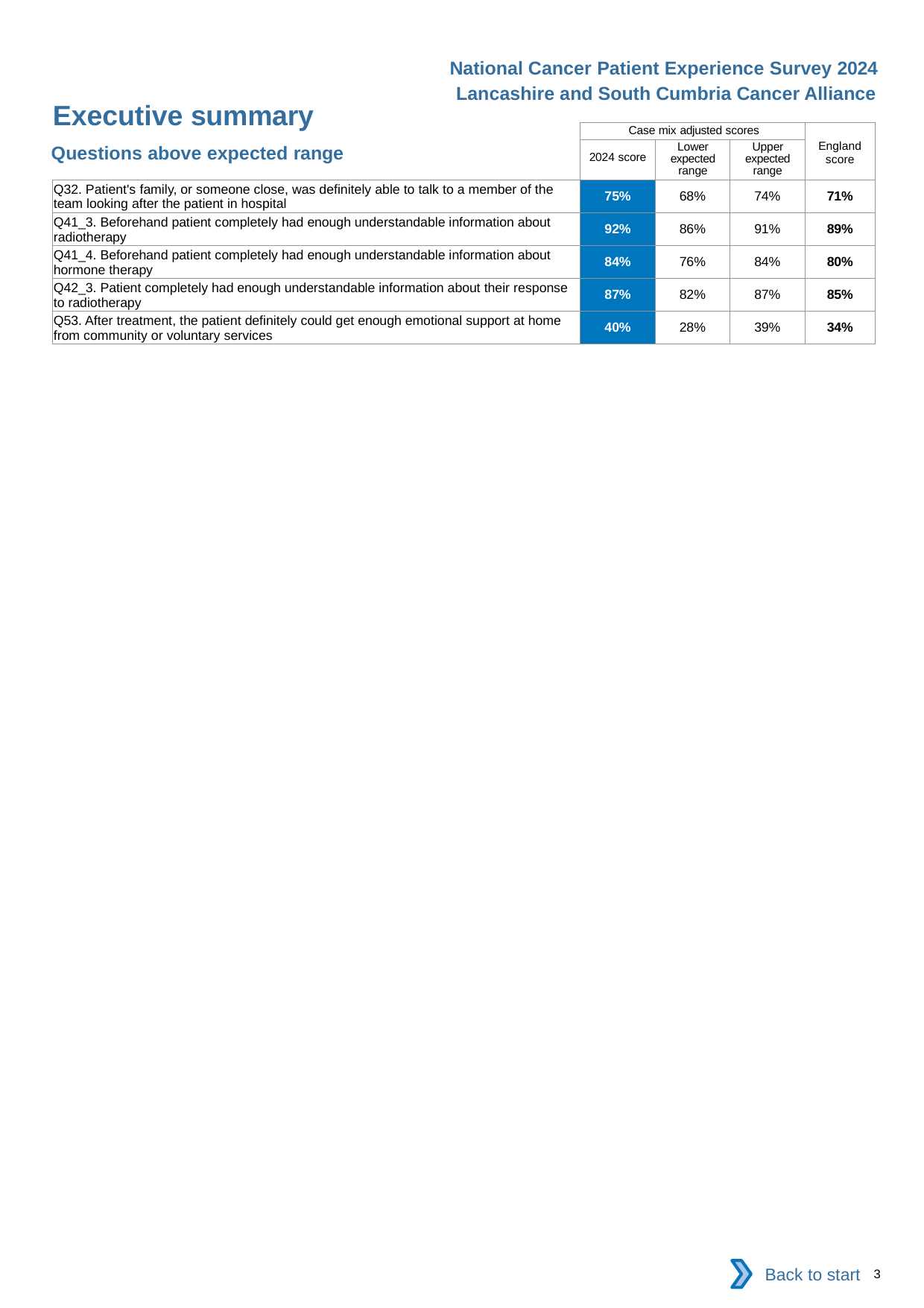

National Cancer Patient Experience Survey 2024
Lancashire and South Cumbria Cancer Alliance
Executive summary
|  | Case mix adjusted scores |  |  | England score |
| --- | --- | --- | --- | --- |
|  | 2024 score | Lower expected range | Upper expected range |  |
| Q32. Patient's family, or someone close, was definitely able to talk to a member of the team looking after the patient in hospital | 75% | 68% | 74% | 71% |
| Q41\_3. Beforehand patient completely had enough understandable information about radiotherapy | 92% | 86% | 91% | 89% |
| Q41\_4. Beforehand patient completely had enough understandable information about hormone therapy | 84% | 76% | 84% | 80% |
| Q42\_3. Patient completely had enough understandable information about their response to radiotherapy | 87% | 82% | 87% | 85% |
| Q53. After treatment, the patient definitely could get enough emotional support at home from community or voluntary services | 40% | 28% | 39% | 34% |
Questions above expected range
Back to start

3